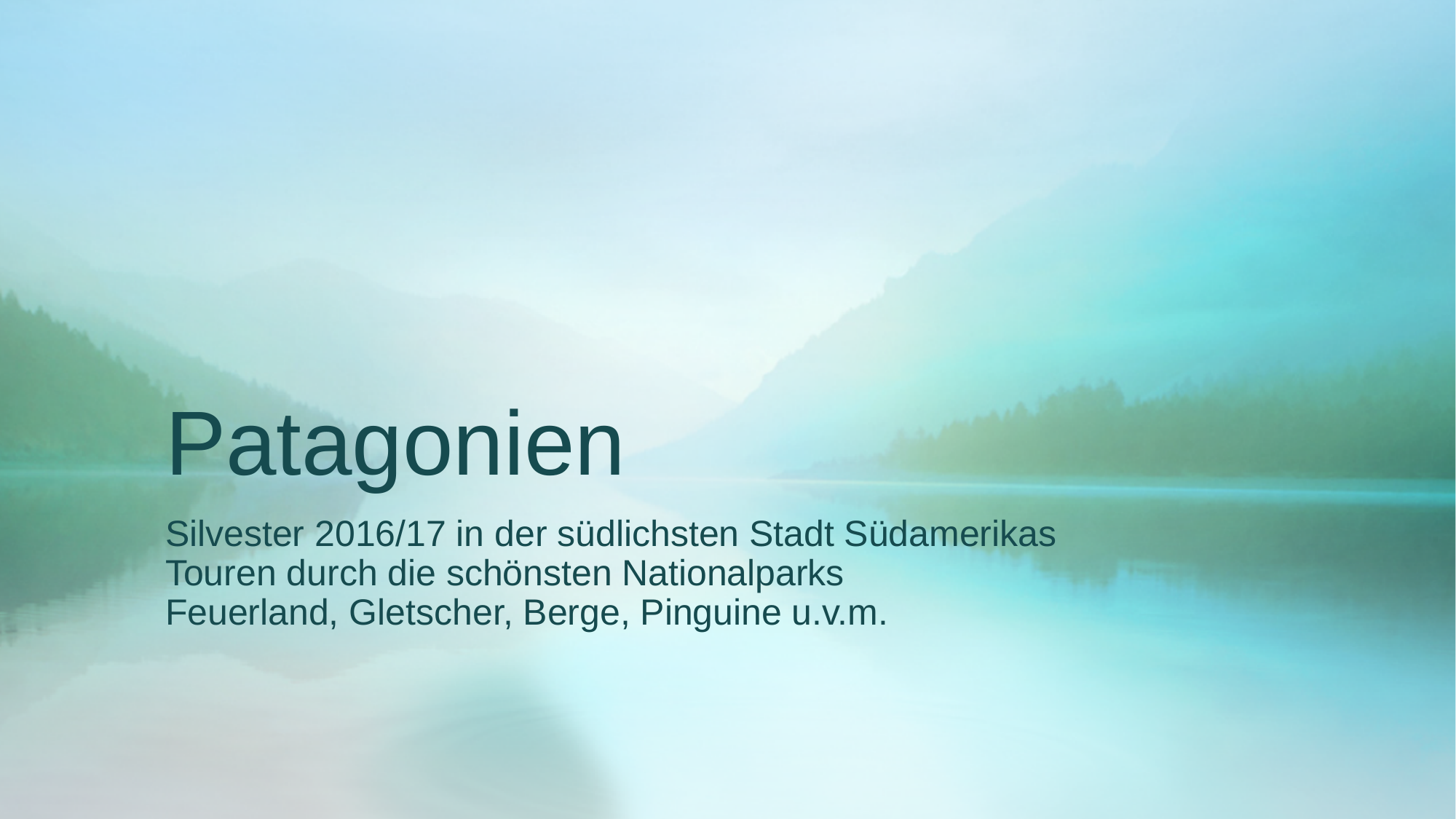

# Patagonien
Silvester 2016/17 in der südlichsten Stadt Südamerikas
Touren durch die schönsten Nationalparks
Feuerland, Gletscher, Berge, Pinguine u.v.m.